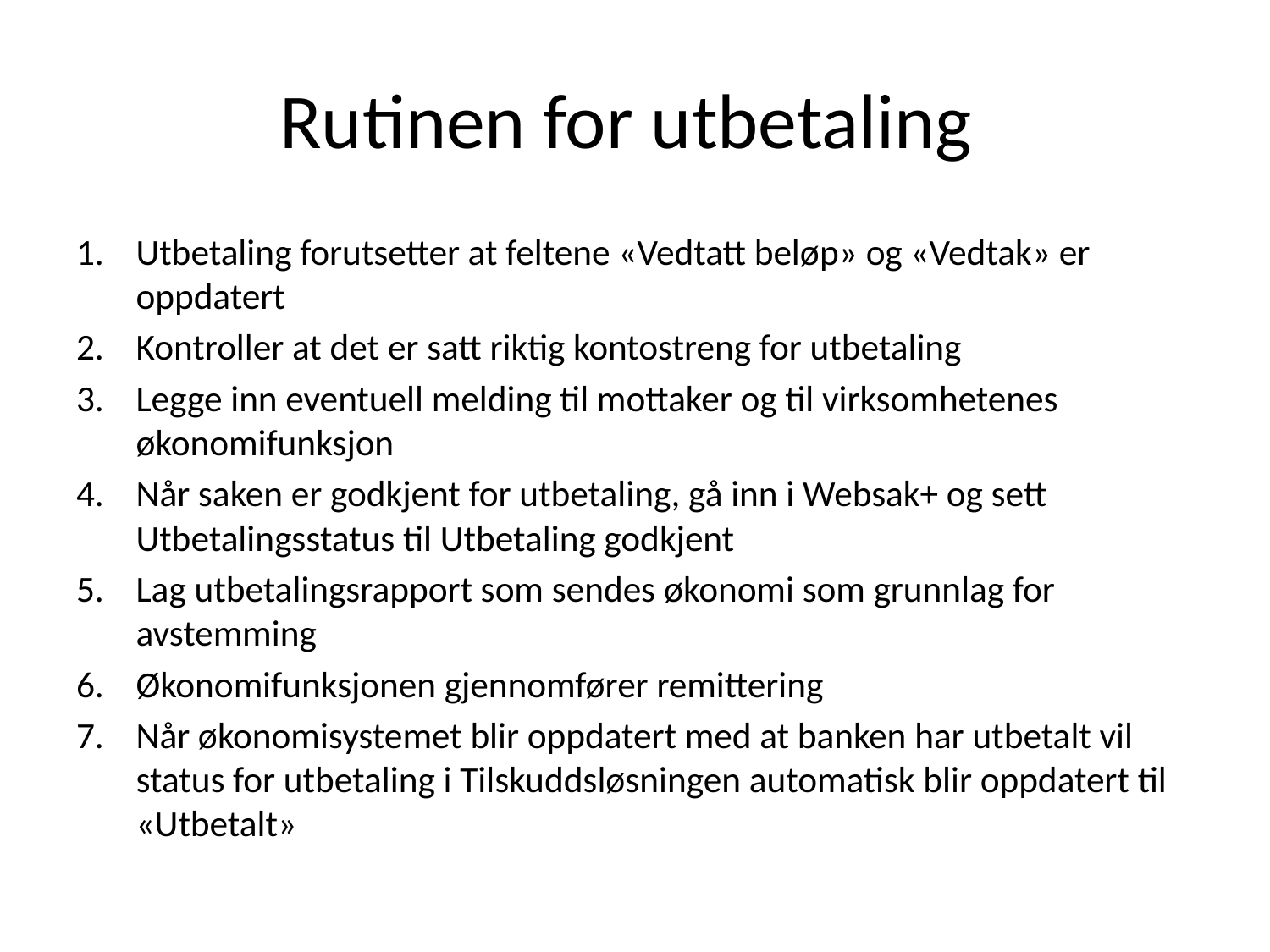

# Rutinen for utbetaling
Utbetaling forutsetter at feltene «Vedtatt beløp» og «Vedtak» er oppdatert
Kontroller at det er satt riktig kontostreng for utbetaling
Legge inn eventuell melding til mottaker og til virksomhetenes økonomifunksjon
Når saken er godkjent for utbetaling, gå inn i Websak+ og sett Utbetalingsstatus til Utbetaling godkjent
Lag utbetalingsrapport som sendes økonomi som grunnlag for avstemming
Økonomifunksjonen gjennomfører remittering
Når økonomisystemet blir oppdatert med at banken har utbetalt vil status for utbetaling i Tilskuddsløsningen automatisk blir oppdatert til «Utbetalt»